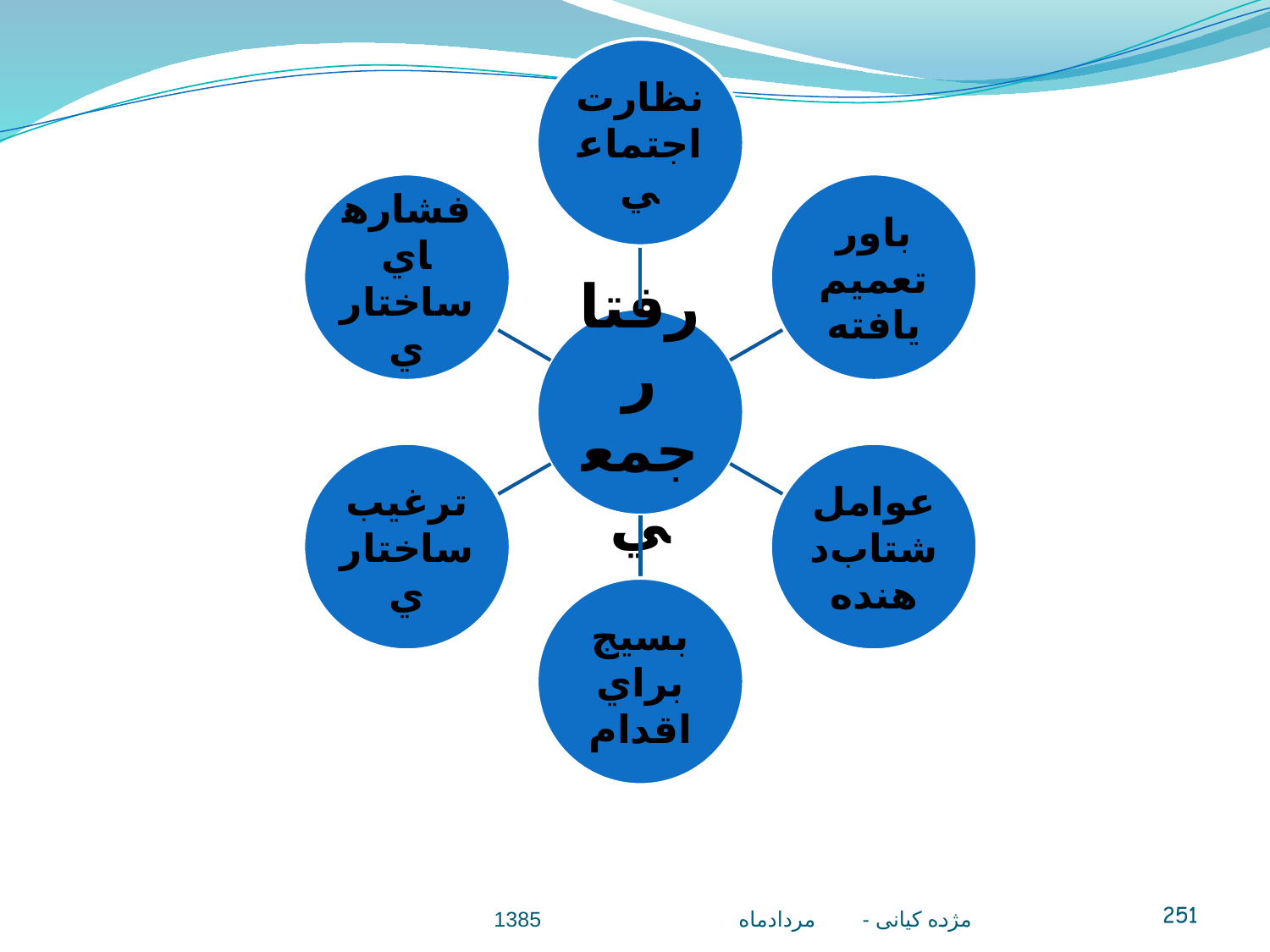

رفتار جمعي

نظارت اجتماعي

باور تعميم يافته

عوامل شتاب‌دهنده

بسيج براي اقدام

ترغيب ساختاري

فشارهاي ساختاري
مژده کيانی - مردادماه 1385
251